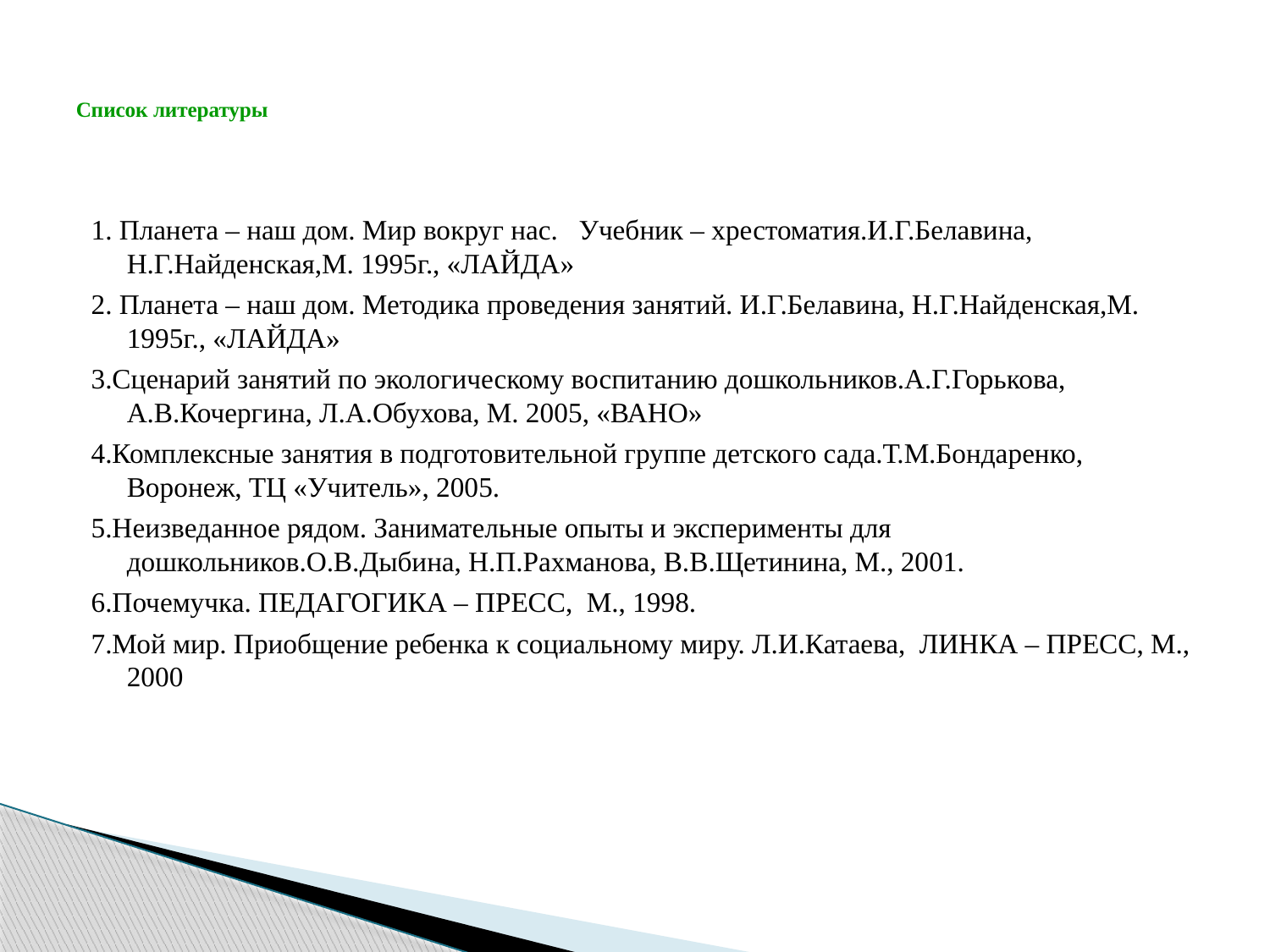

# Список литературы
1. Планета – наш дом. Мир вокруг нас.   Учебник – хрестоматия.И.Г.Белавина, Н.Г.Найденская,М. 1995г., «ЛАЙДА»
2. Планета – наш дом. Методика проведения занятий. И.Г.Белавина, Н.Г.Найденская,М. 1995г., «ЛАЙДА»
3.Сценарий занятий по экологическому воспитанию дошкольников.А.Г.Горькова, А.В.Кочергина, Л.А.Обухова, М. 2005, «ВАНО»
4.Комплексные занятия в подготовительной группе детского сада.Т.М.Бондаренко, Воронеж, ТЦ «Учитель», 2005.
5.Неизведанное рядом. Занимательные опыты и эксперименты для дошкольников.О.В.Дыбина, Н.П.Рахманова, В.В.Щетинина, М., 2001.
6.Почемучка. ПЕДАГОГИКА – ПРЕСС,  М., 1998.
7.Мой мир. Приобщение ребенка к социальному миру. Л.И.Катаева,  ЛИНКА – ПРЕСС, М., 2000